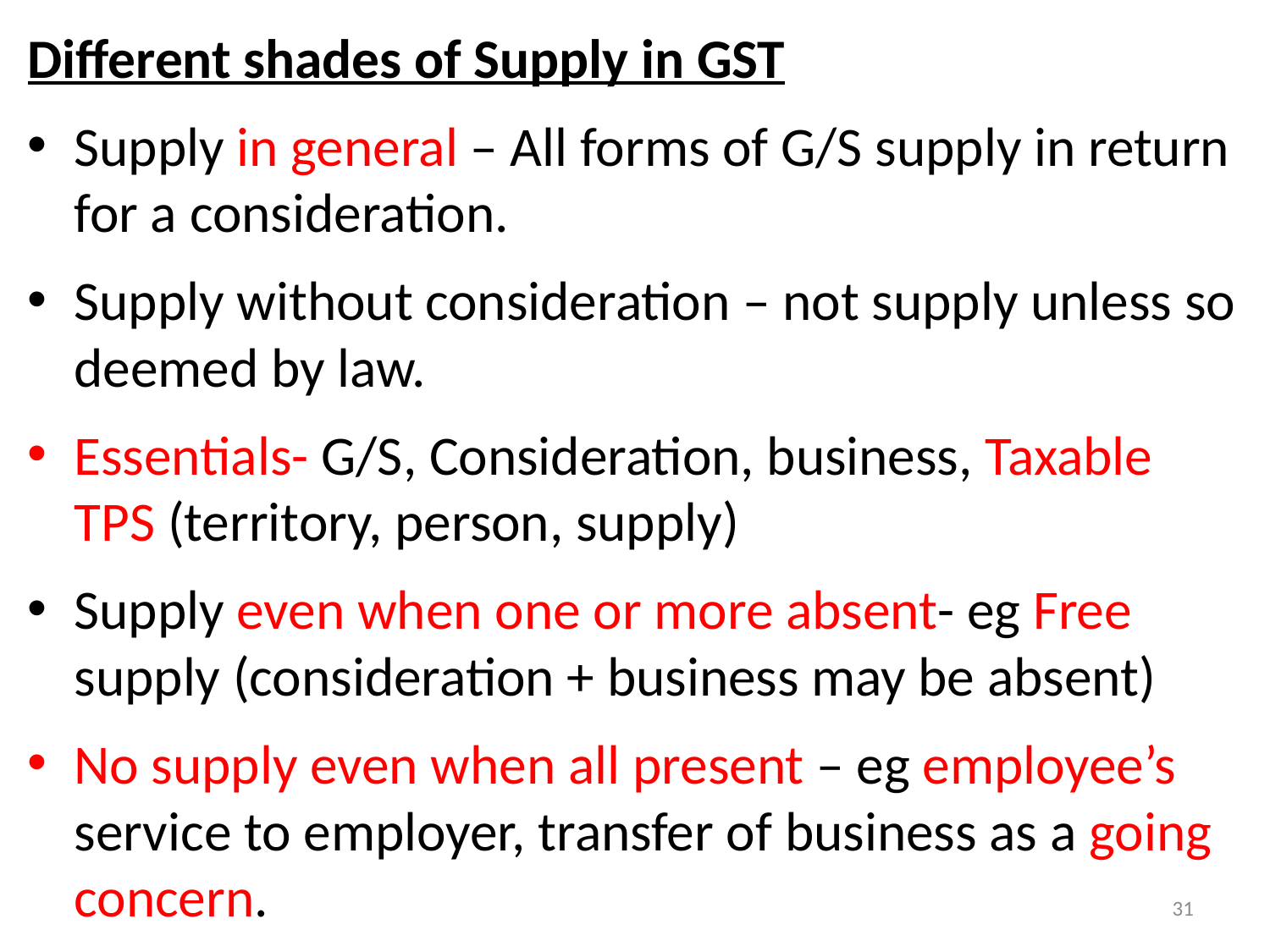

Different shades of Supply in GST
Supply in general – All forms of G/S supply in return for a consideration.
Supply without consideration – not supply unless so deemed by law.
Essentials- G/S, Consideration, business, Taxable TPS (territory, person, supply)
Supply even when one or more absent- eg Free supply (consideration + business may be absent)
No supply even when all present – eg employee’s service to employer, transfer of business as a going concern.
31